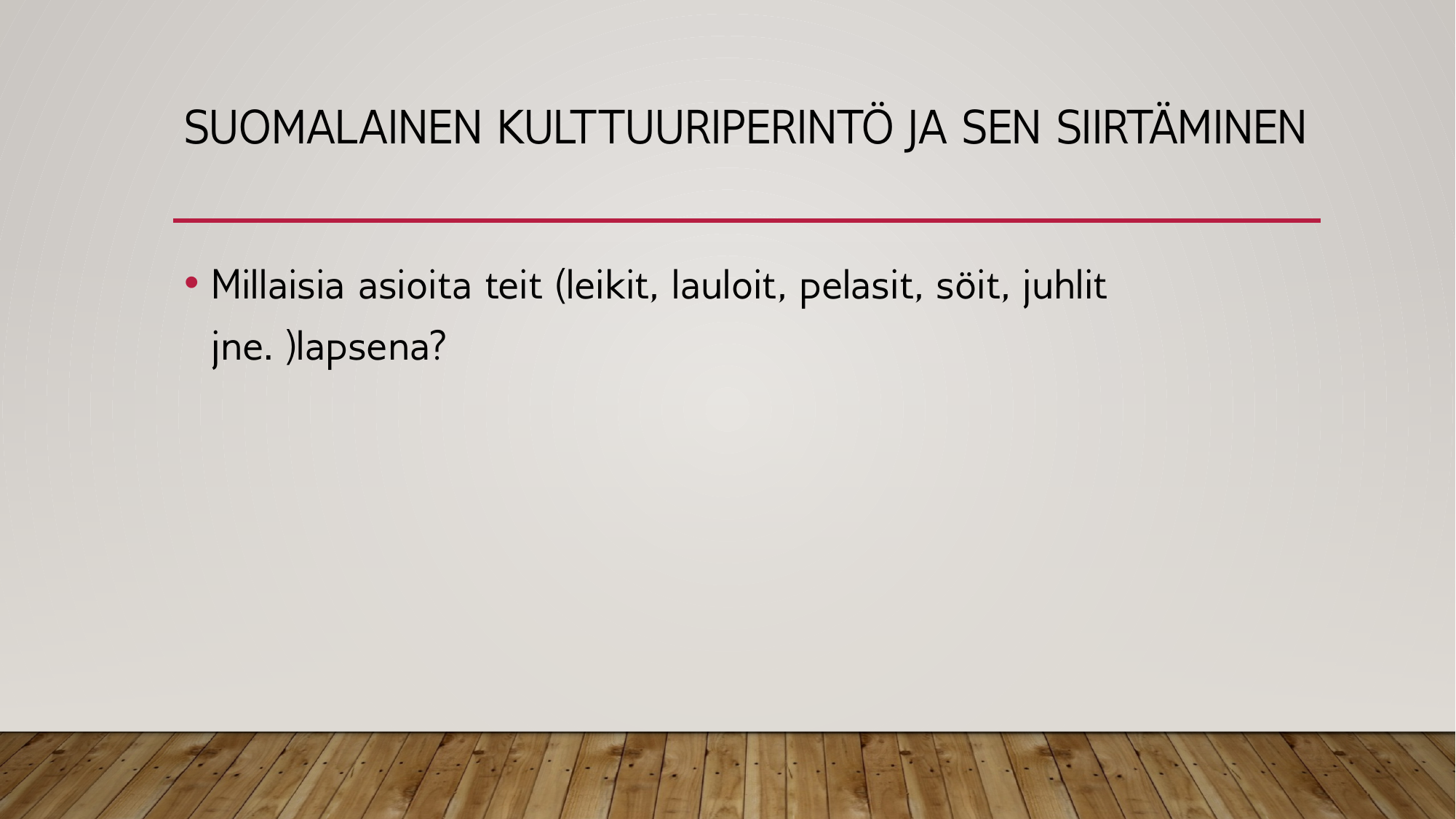

# Suomalainen kulttuuriperintö ja sen siirtäminen
Millaisia asioita teit (leikit, lauloit, pelasit, söit, juhlit jne. )lapsena?